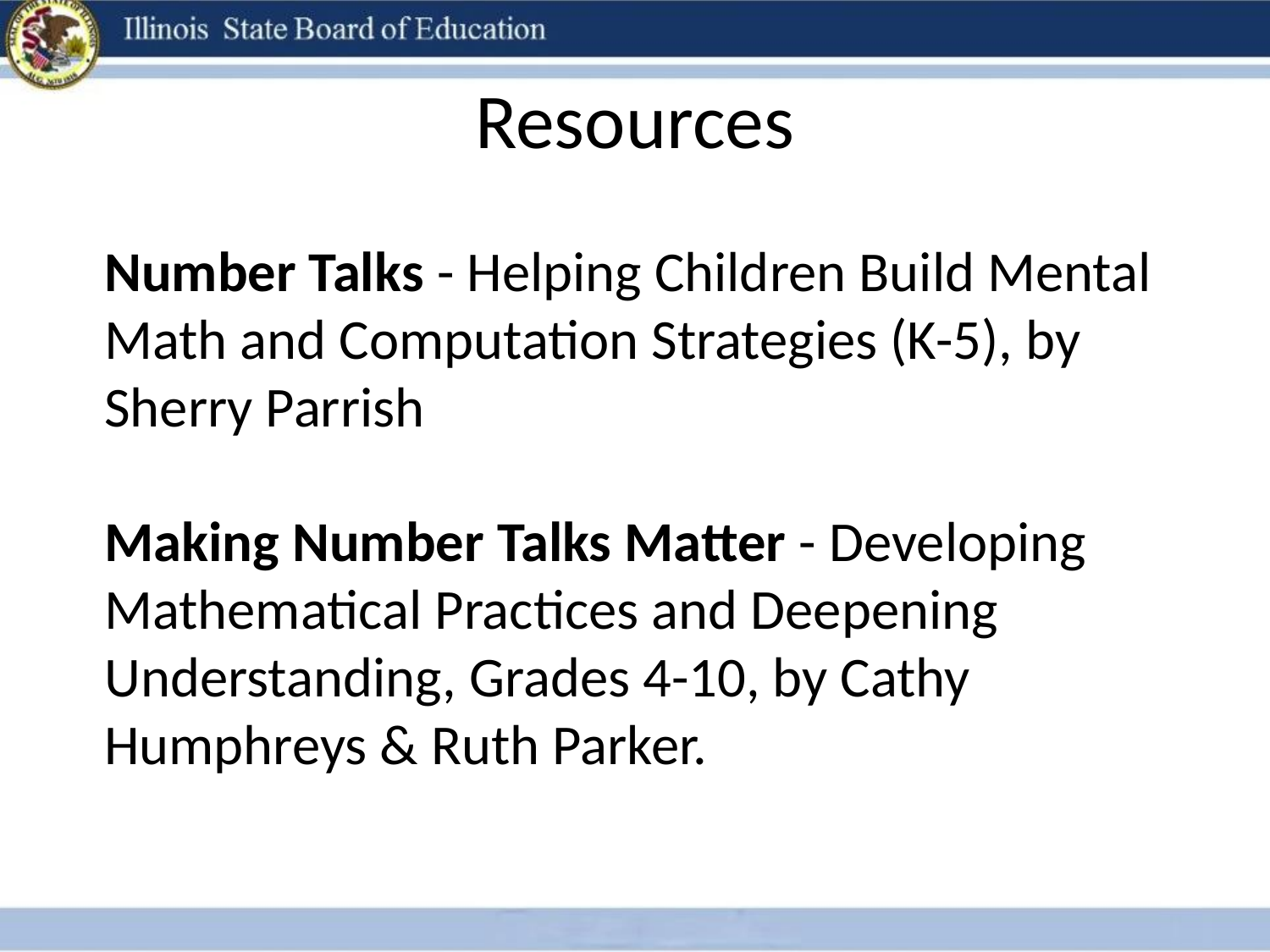

# Resources
Number Talks - Helping Children Build Mental Math and Computation Strategies (K-5), by Sherry Parrish
Making Number Talks Matter - Developing Mathematical Practices and Deepening Understanding, Grades 4-10, by Cathy Humphreys & Ruth Parker.